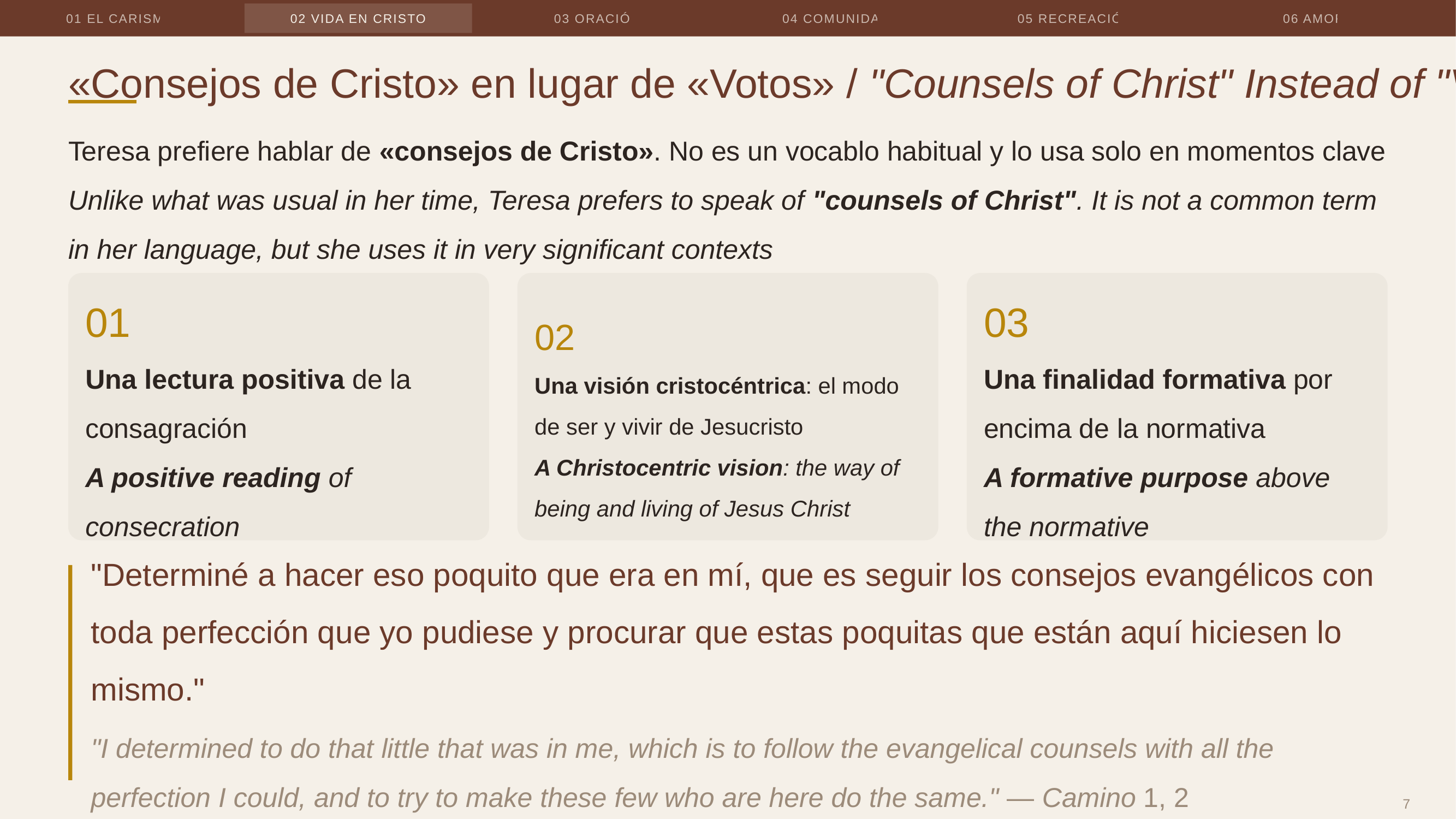

01 EL CARISMA

02 VIDA EN CRISTO
03 ORACIÓN
04 COMUNIDAD
05 RECREACIÓN
06 AMOR
«Consejos de Cristo» en lugar de «Votos» / "Counsels of Christ" Instead of "Vows"

Teresa prefiere hablar de «consejos de Cristo». No es un vocablo habitual y lo usa solo en momentos clave
Unlike what was usual in her time, Teresa prefers to speak of "counsels of Christ". It is not a common term in her language, but she uses it in very significant contexts

01
Una lectura positiva de la consagración
A positive reading of consecration
02
Una visión cristocéntrica: el modo de ser y vivir de Jesucristo
A Christocentric vision: the way of being and living of Jesus Christ
03
Una finalidad formativa por encima de la normativa
A formative purpose above the normative
"Determiné a hacer eso poquito que era en mí, que es seguir los consejos evangélicos con toda perfección que yo pudiese y procurar que estas poquitas que están aquí hiciesen lo mismo."
"I determined to do that little that was in me, which is to follow the evangelical counsels with all the perfection I could, and to try to make these few who are here do the same." — Camino 1, 2

7